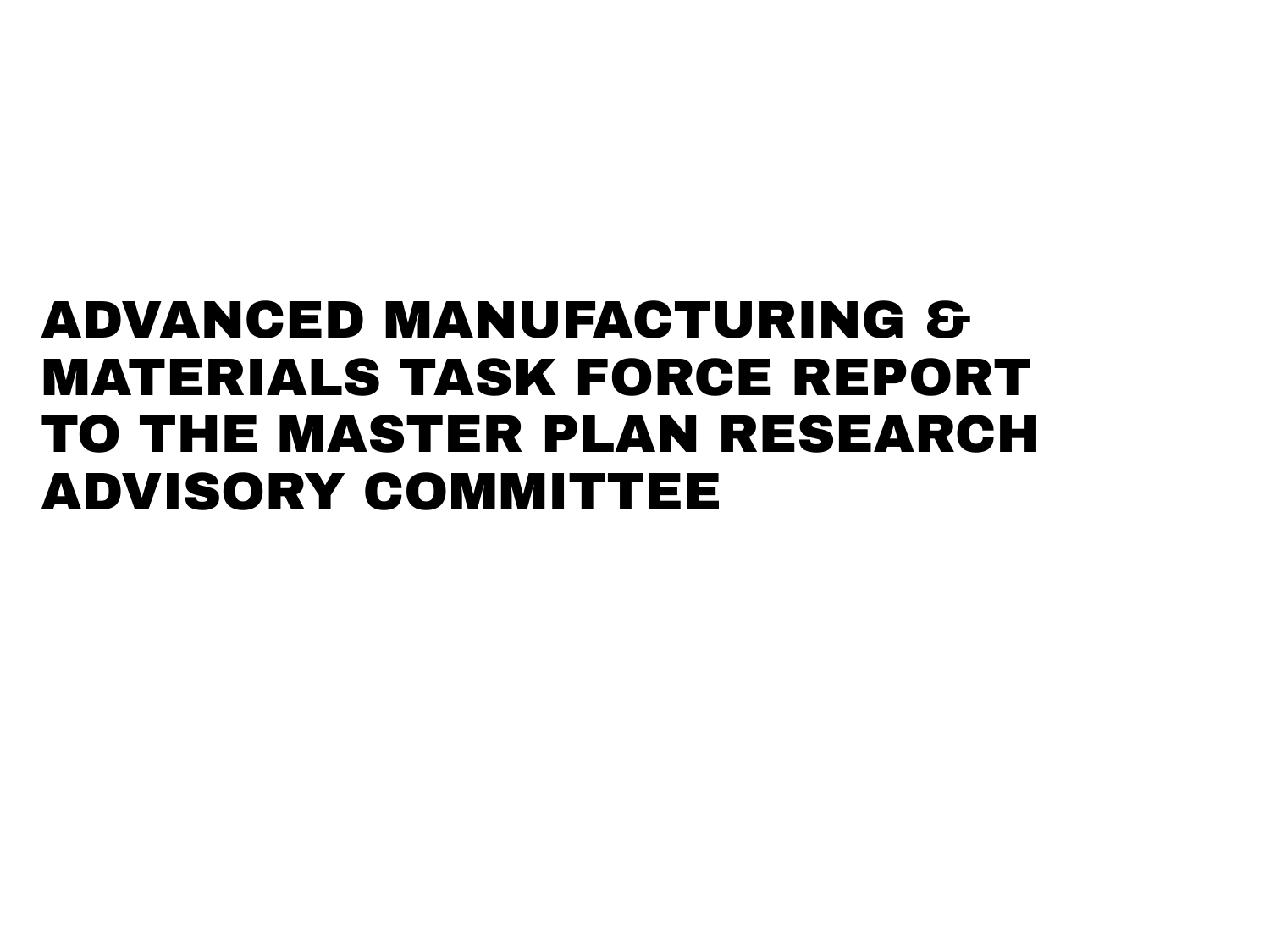

# ADVANCED MANUFACTURING & MATERIALS TASK FORCE REPORT TO THE MASTER PLAN RESEARCH ADVISORY COMMITTEE